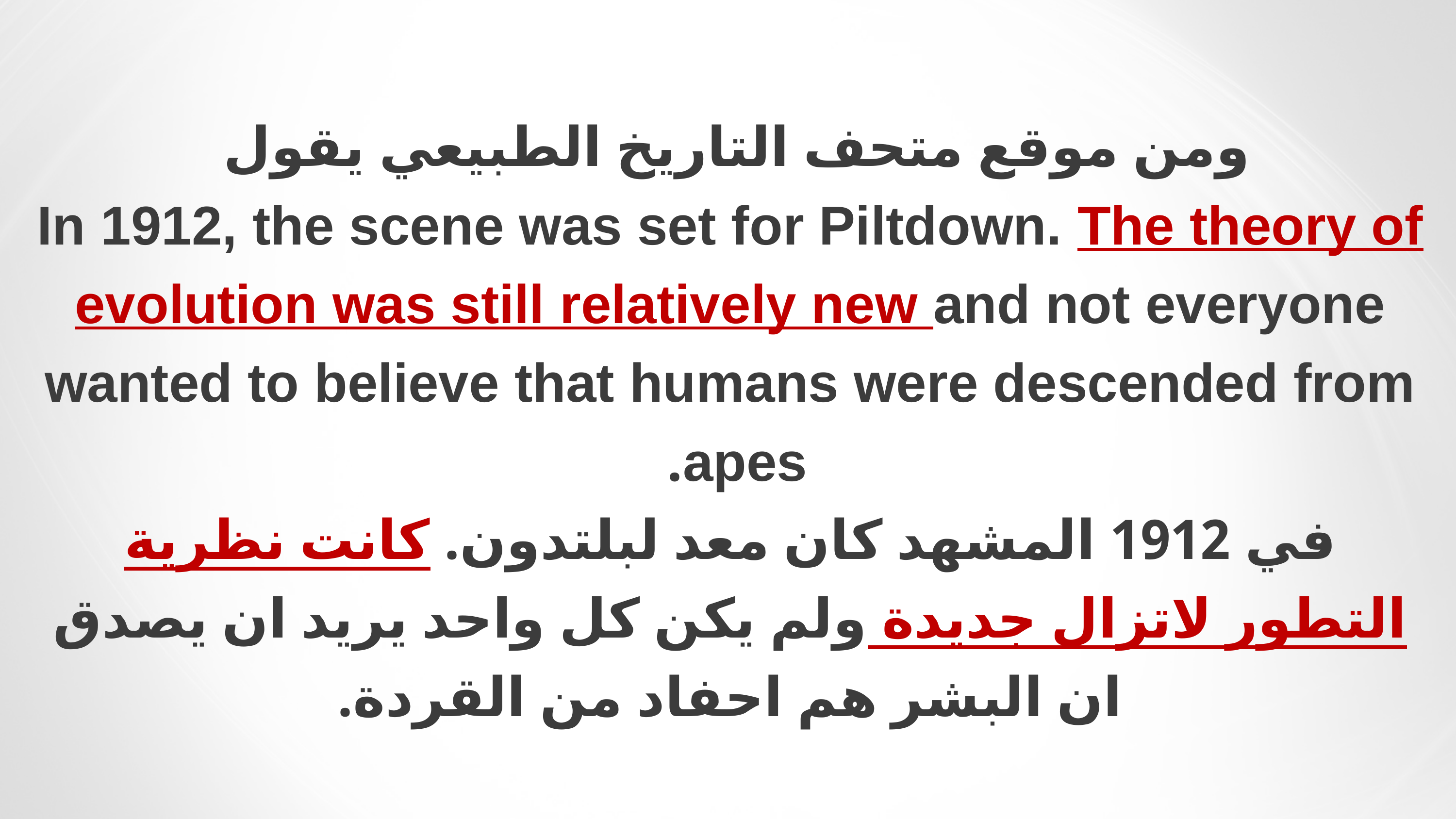

# ومن موقع متحف التاريخ الطبيعي يقول In 1912, the scene was set for Piltdown. The theory of evolution was still relatively new and not everyone wanted to believe that humans were descended from apes. في 1912 المشهد كان معد لبلتدون. كانت نظرية التطور لاتزال جديدة ولم يكن كل واحد يريد ان يصدق ان البشر هم احفاد من القردة.